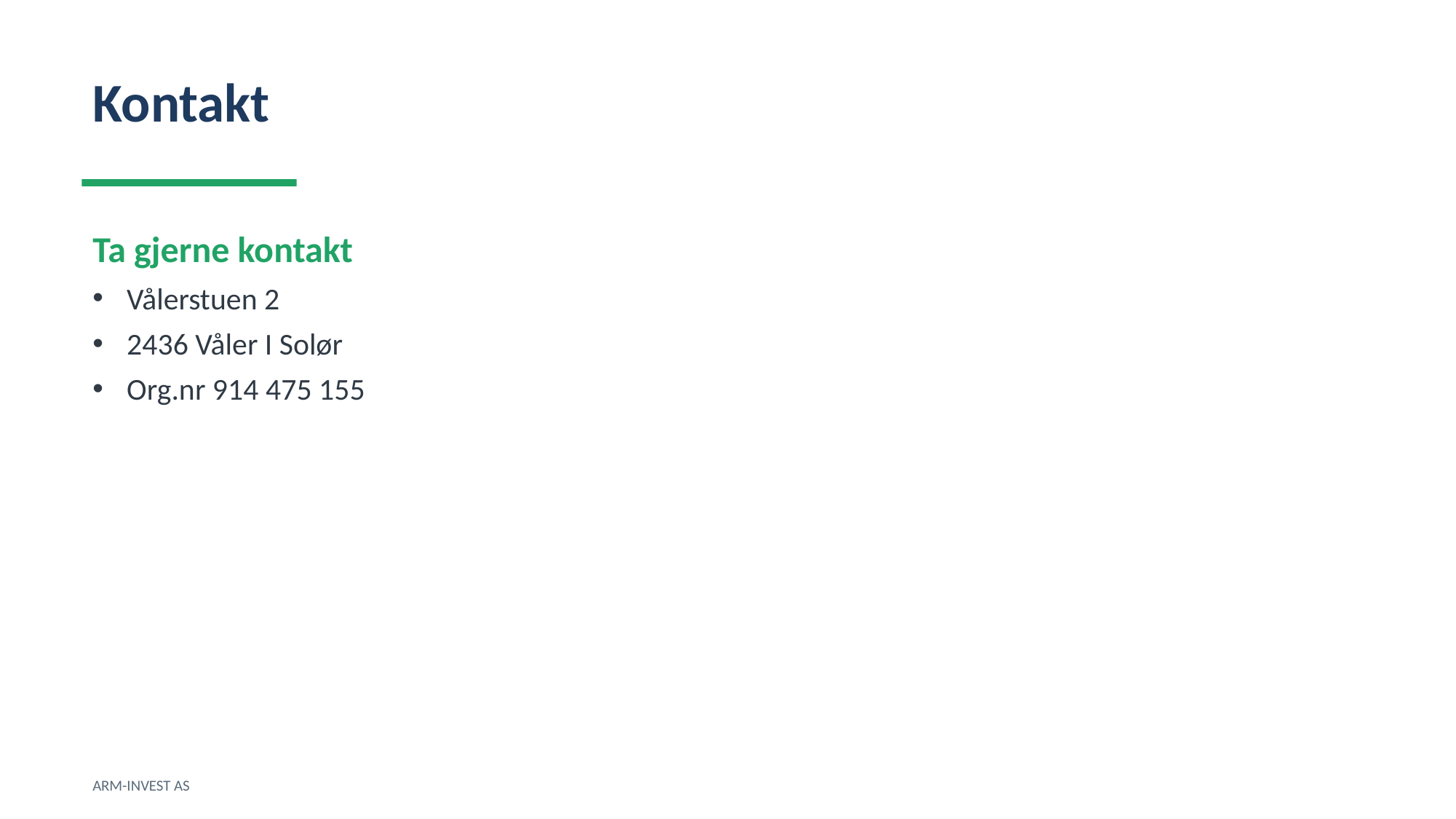

Kontakt

Ta gjerne kontakt
Vålerstuen 2
2436 Våler I Solør
Org.nr 914 475 155
ARM-INVEST AS